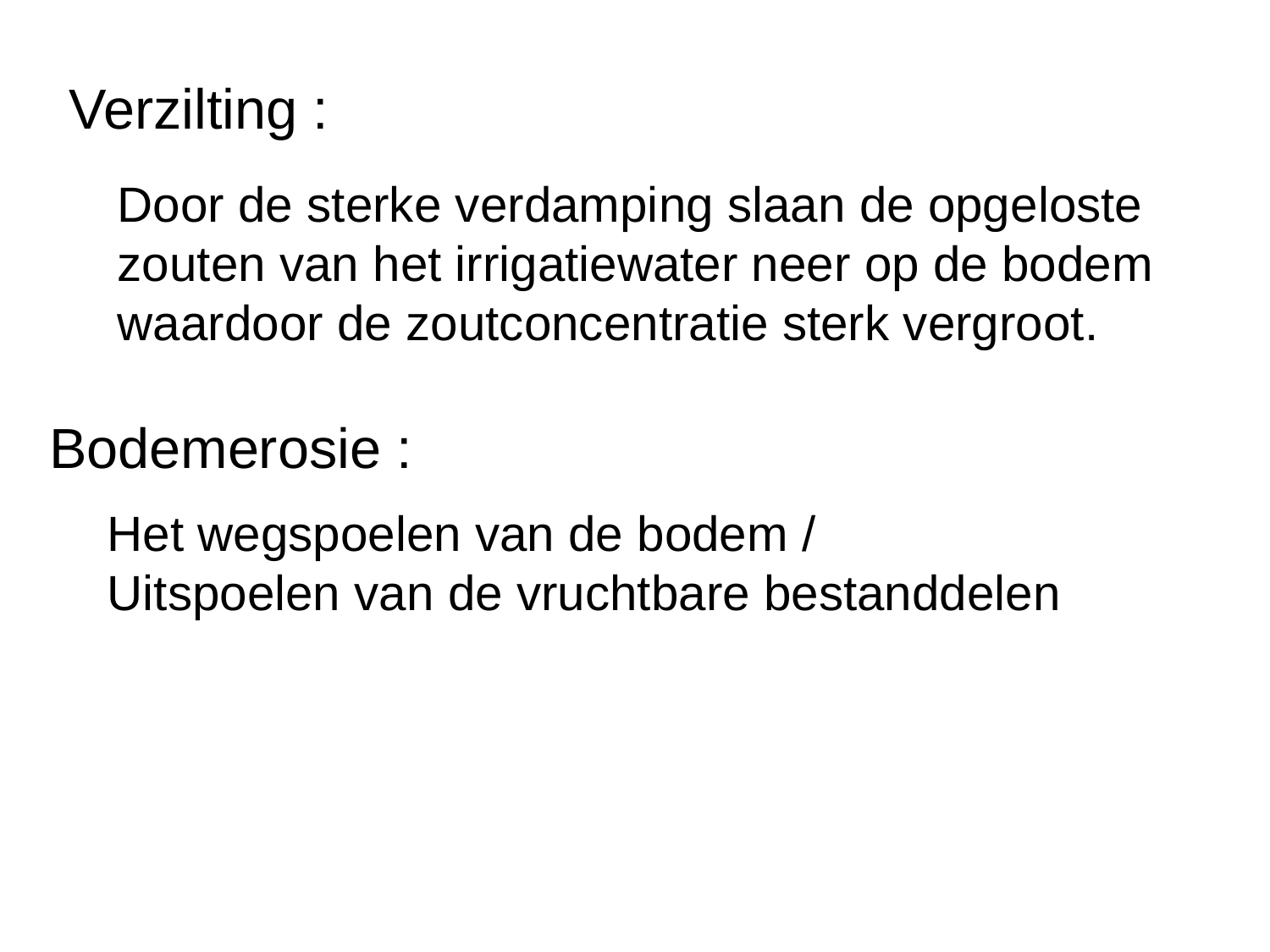

Verzilting :
Door de sterke verdamping slaan de opgeloste zouten van het irrigatiewater neer op de bodem waardoor de zoutconcentratie sterk vergroot.
Bodemerosie :
Het wegspoelen van de bodem /
Uitspoelen van de vruchtbare bestanddelen